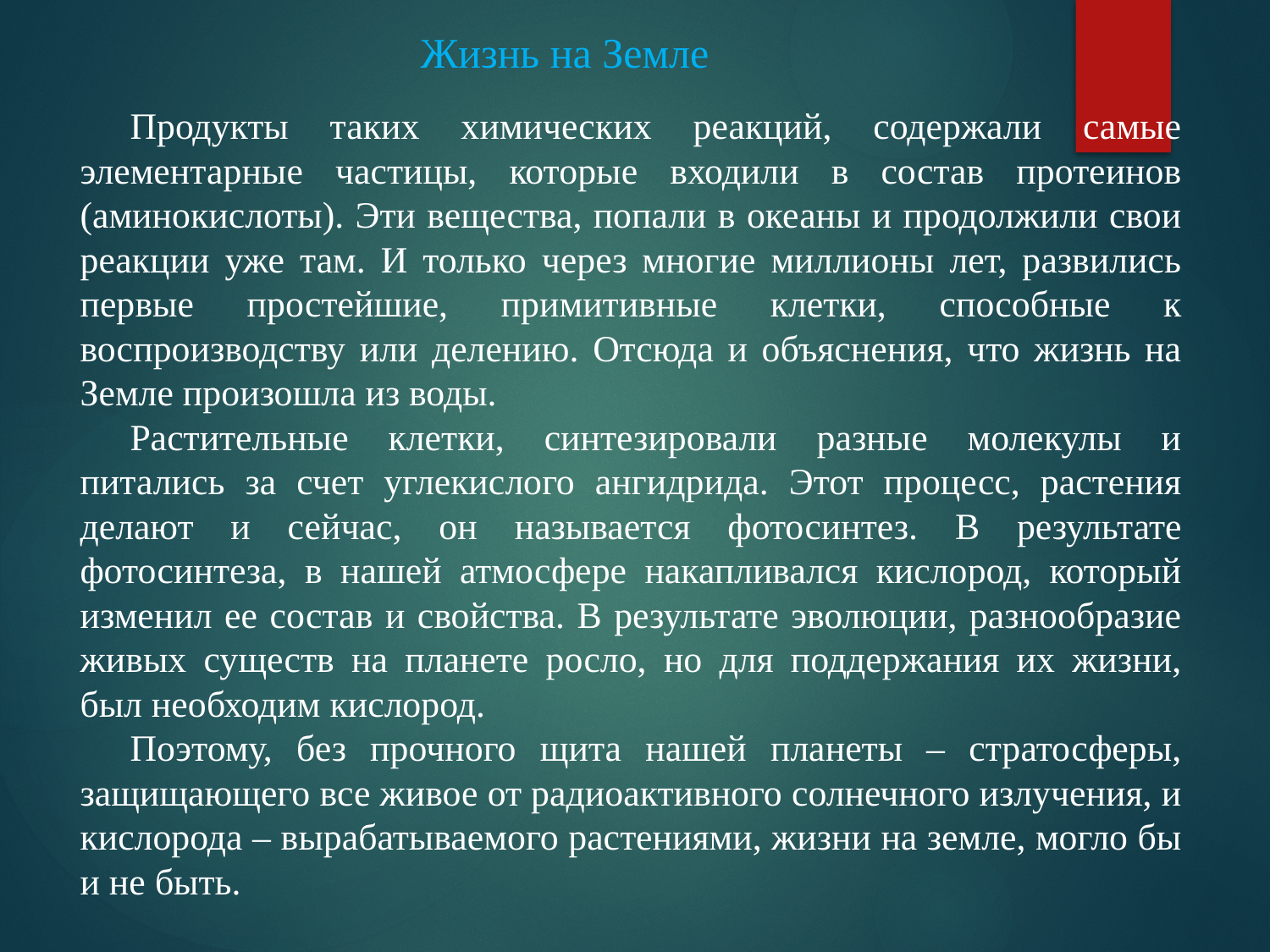

# Жизнь на Земле
Продукты таких химических реакций, содержали самые элементарные частицы, которые входили в состав протеинов (аминокислоты). Эти вещества, попали в океаны и продолжили свои реакции уже там. И только через многие миллионы лет, развились первые простейшие, примитивные клетки, способные к воспроизводству или делению. Отсюда и объяснения, что жизнь на Земле произошла из воды.
Растительные клетки, синтезировали разные молекулы и питались за счет углекислого ангидрида. Этот процесс, растения делают и сейчас, он называется фотосинтез. В результате фотосинтеза, в нашей атмосфере накапливался кислород, который изменил ее состав и свойства. В результате эволюции, разнообразие живых существ на планете росло, но для поддержания их жизни, был необходим кислород.
Поэтому, без прочного щита нашей планеты – стратосферы, защищающего все живое от радиоактивного солнечного излучения, и кислорода – вырабатываемого растениями, жизни на земле, могло бы и не быть.